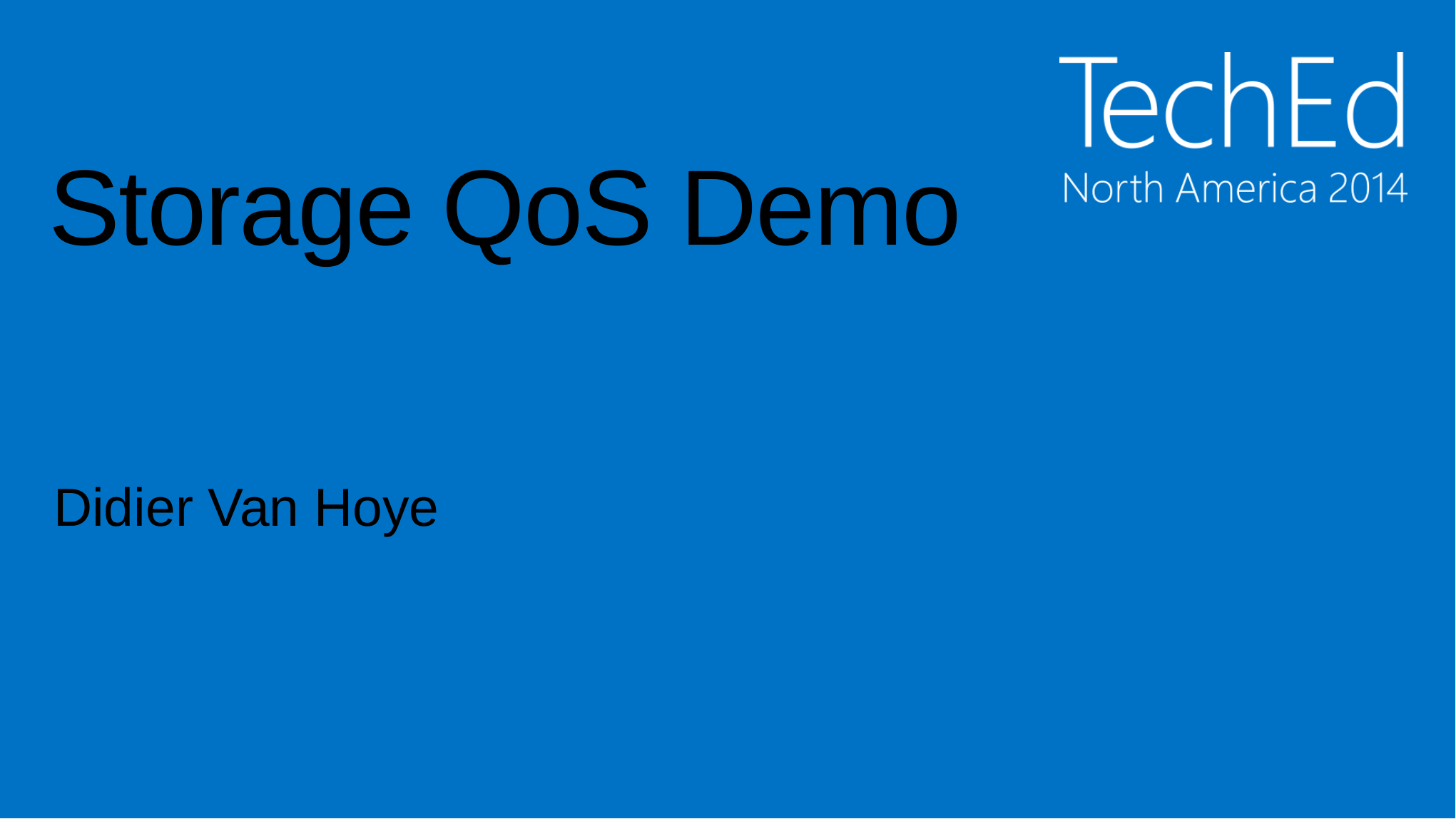

# Storage QoS Demo
Didier Van Hoye